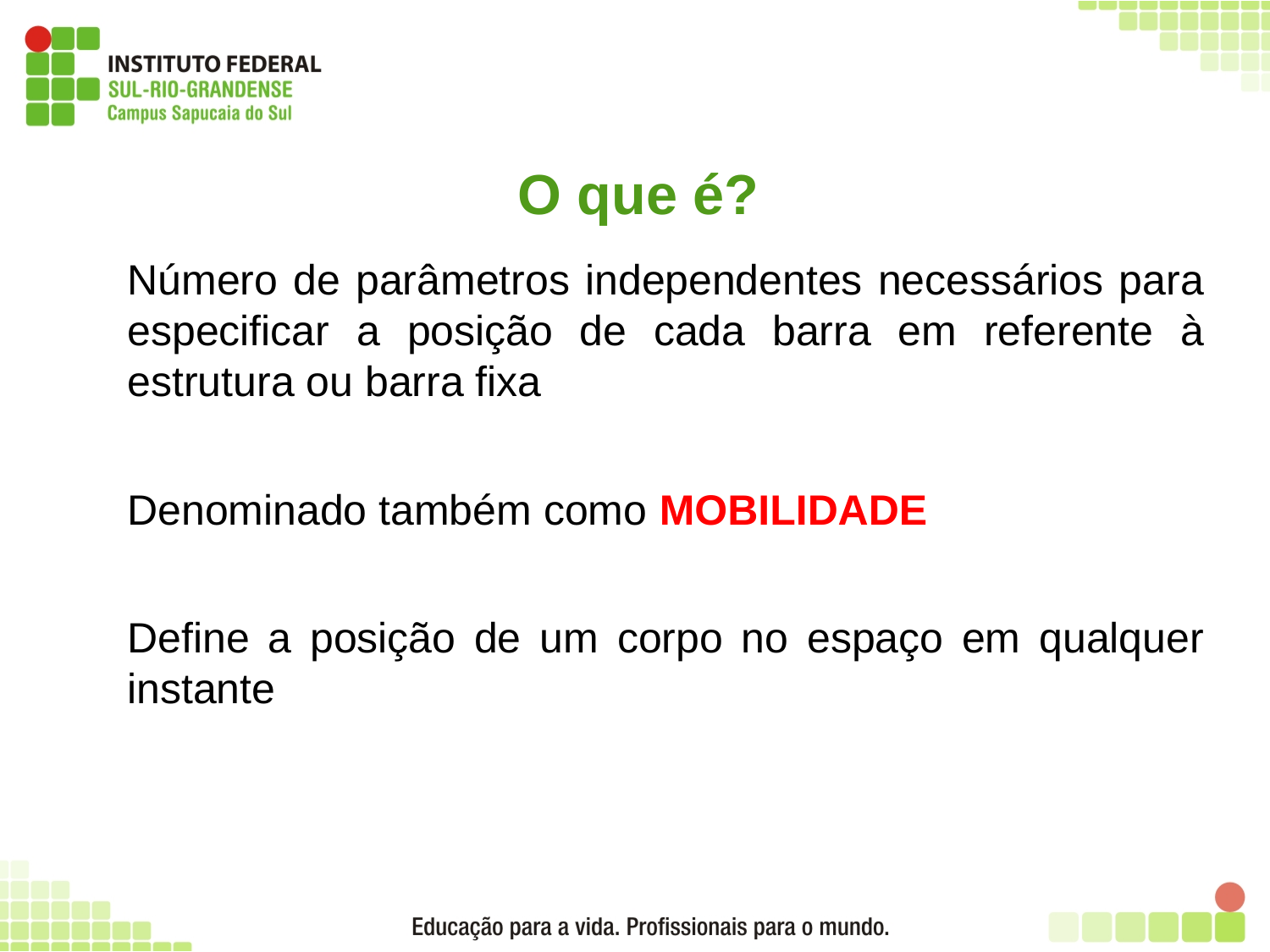

# O que é?
	Número de parâmetros independentes necessários para especificar a posição de cada barra em referente à estrutura ou barra fixa

	Denominado também como MOBILIDADE

	Define a posição de um corpo no espaço em qualquer instante